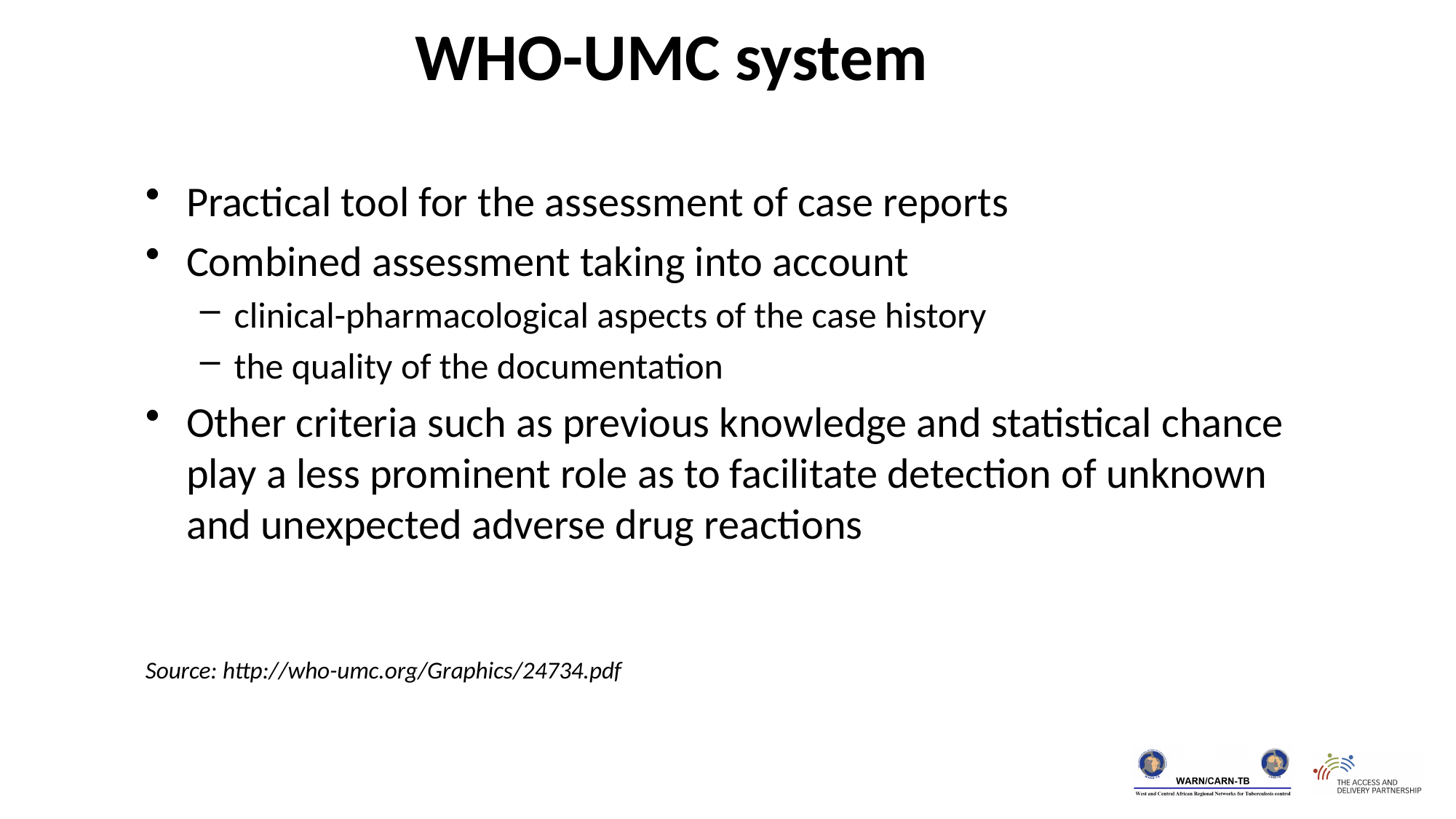

WHO-UMC system
Practical tool for the assessment of case reports
Combined assessment taking into account
clinical-pharmacological aspects of the case history
the quality of the documentation
Other criteria such as previous knowledge and statistical chance play a less prominent role as to facilitate detection of unknown and unexpected adverse drug reactions

Source: http://who-umc.org/Graphics/24734.pdf